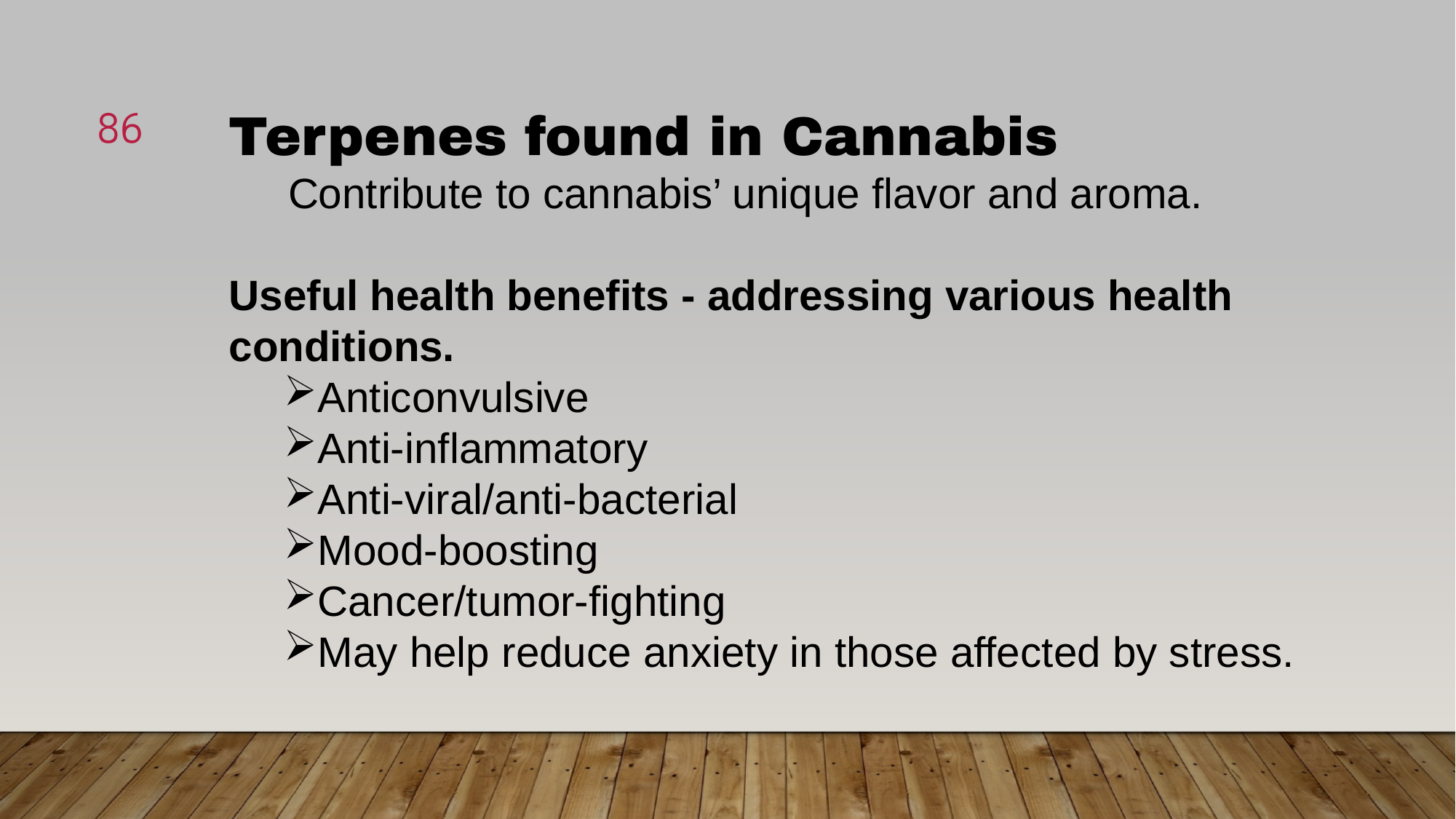

86
Terpenes found in Cannabis
     Contribute to cannabis’ unique flavor and aroma.

Useful health benefits - addressing various health conditions.
Anticonvulsive
Anti-inflammatory
Anti-viral/anti-bacterial
Mood-boosting
Cancer/tumor-fighting
May help reduce anxiety in those affected by stress.